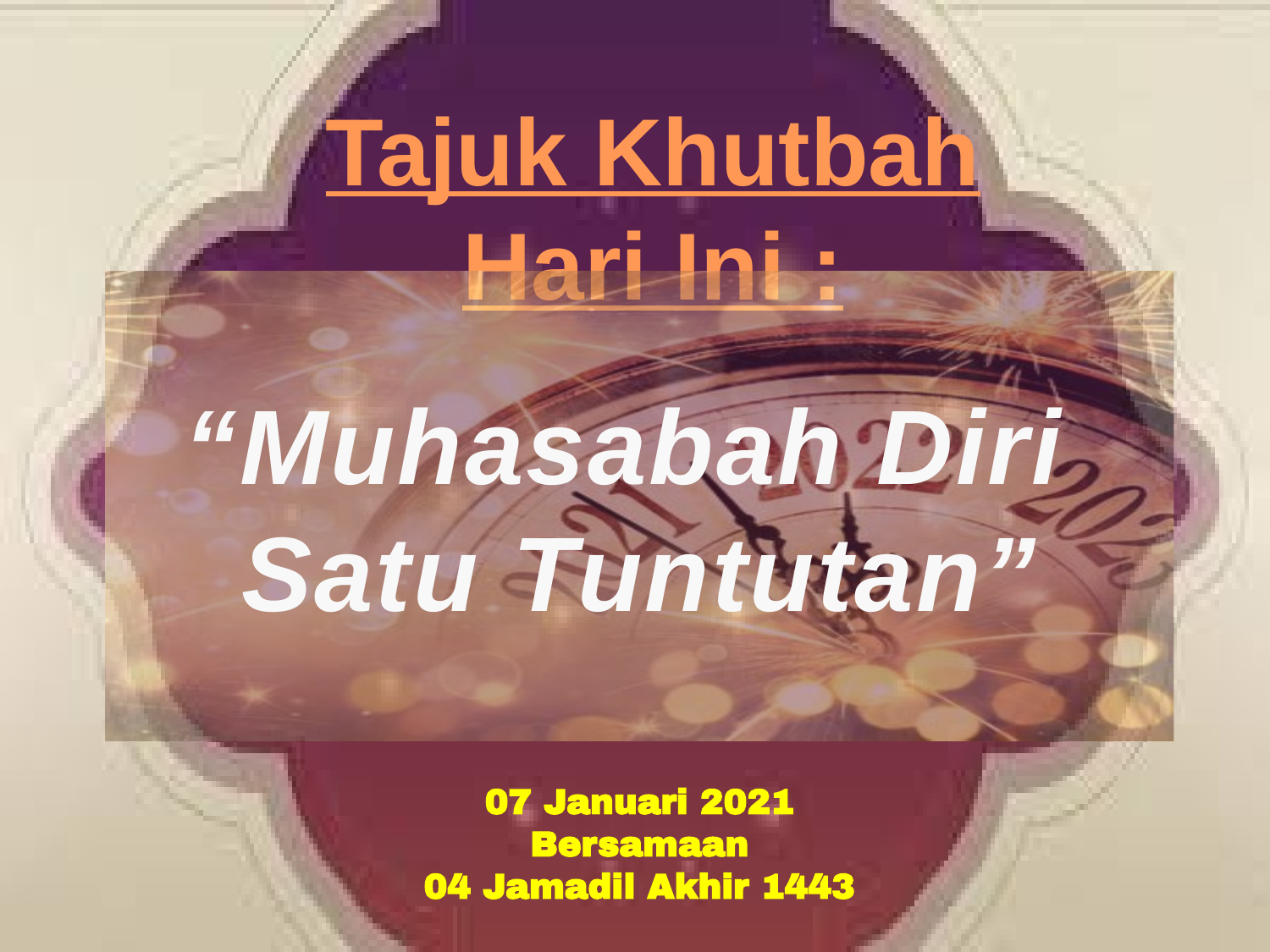

Tajuk Khutbah Hari Ini :

“Muhasabah Diri
Satu Tuntutan”

07 Januari 2021
Bersamaan
04 Jamadil Akhir 1443